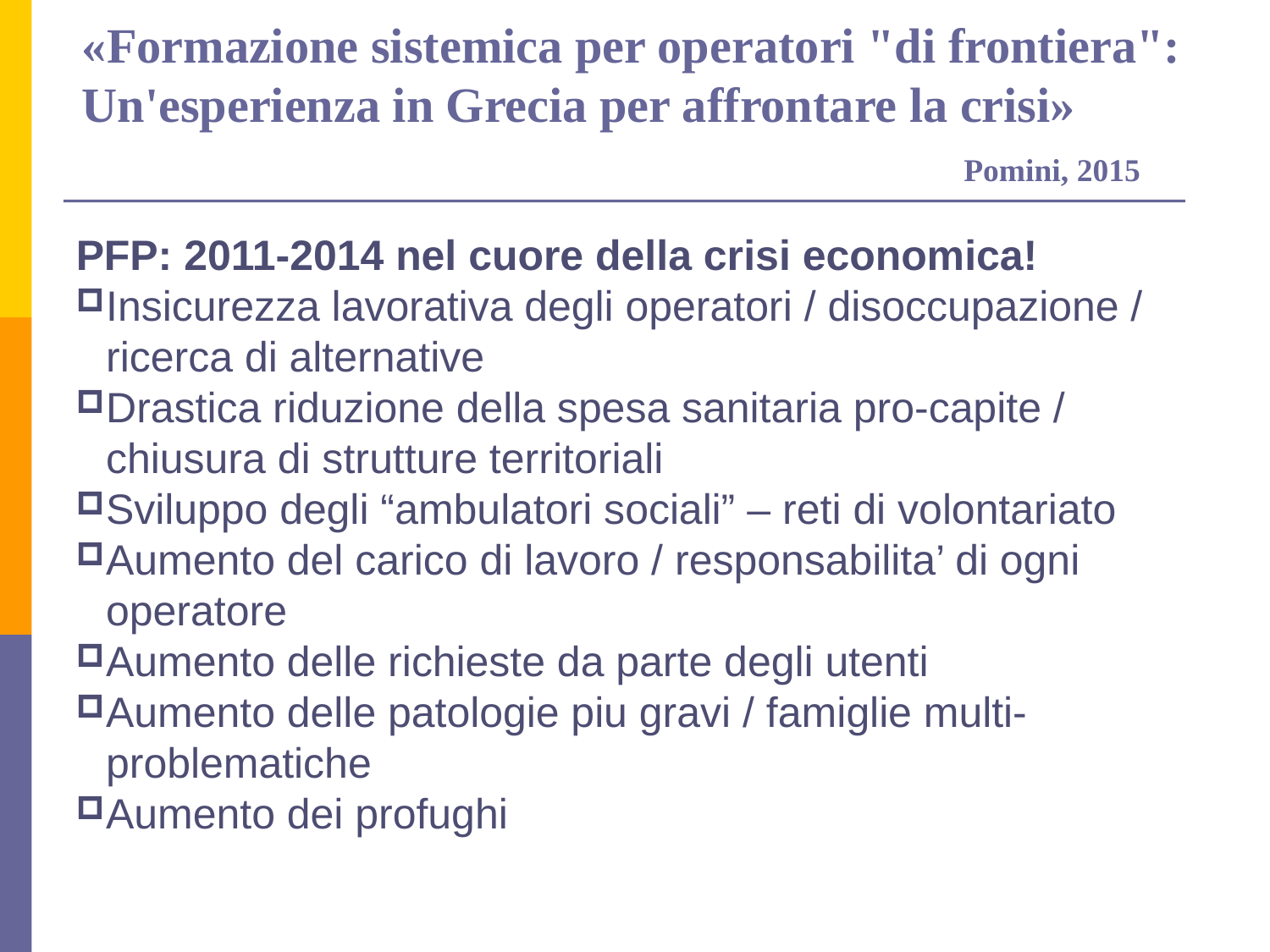

«Formazione sistemica per operatori "di frontiera": Un'esperienza in Grecia per affrontare la crisi»
                                                                   Pomini, 2015
PFP: 2011-2014 nel cuore della crisi economica!
Insicurezza lavorativa degli operatori / disoccupazione / ricerca di alternative
Drastica riduzione della spesa sanitaria pro-capite / chiusura di strutture territoriali
Sviluppo degli “ambulatori sociali” – reti di volontariato
Aumento del carico di lavoro / responsabilita’ di ogni operatore
Aumento delle richieste da parte degli utenti
Aumento delle patologie piu gravi / famiglie multi-problematiche
Aumento dei profughi